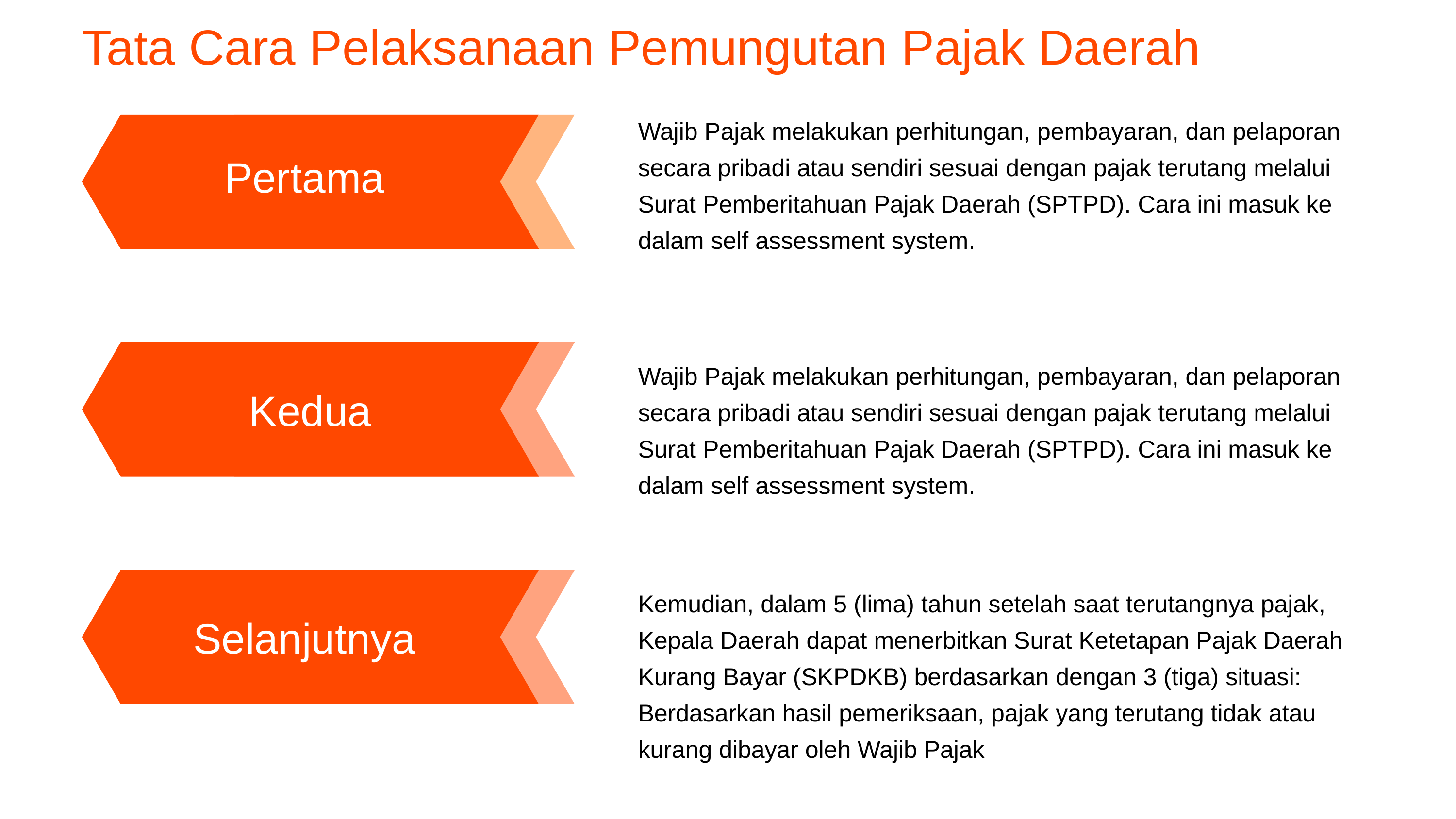

Tata Cara Pelaksanaan Pemungutan Pajak Daerah
Wajib Pajak melakukan perhitungan, pembayaran, dan pelaporan secara pribadi atau sendiri sesuai dengan pajak terutang melalui Surat Pemberitahuan Pajak Daerah (SPTPD). Cara ini masuk ke dalam self assessment system.

Pertama

Wajib Pajak melakukan perhitungan, pembayaran, dan pelaporan secara pribadi atau sendiri sesuai dengan pajak terutang melalui Surat Pemberitahuan Pajak Daerah (SPTPD). Cara ini masuk ke dalam self assessment system.

Kedua

Kemudian, dalam 5 (lima) tahun setelah saat terutangnya pajak, Kepala Daerah dapat menerbitkan Surat Ketetapan Pajak Daerah Kurang Bayar (SKPDKB) berdasarkan dengan 3 (tiga) situasi:
Berdasarkan hasil pemeriksaan, pajak yang terutang tidak atau kurang dibayar oleh Wajib Pajak
Selanjutnya